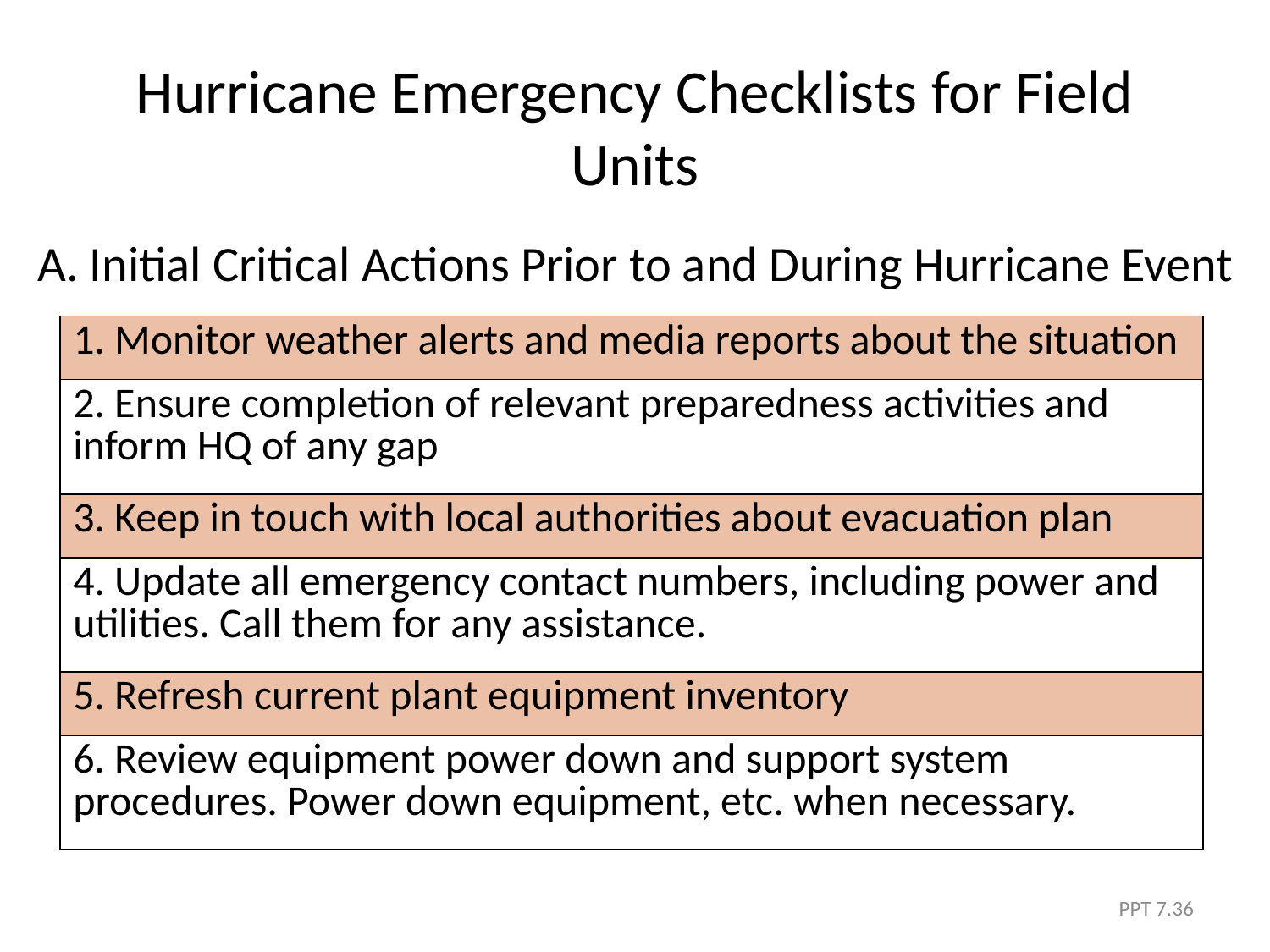

# Hurricane Emergency Checklists for Field Units
A. Initial Critical Actions Prior to and During Hurricane Event
| 1. Monitor weather alerts and media reports about the situation |
| --- |
| 2. Ensure completion of relevant preparedness activities and inform HQ of any gap |
| 3. Keep in touch with local authorities about evacuation plan |
| 4. Update all emergency contact numbers, including power and utilities. Call them for any assistance. |
| 5. Refresh current plant equipment inventory |
| 6. Review equipment power down and support system procedures. Power down equipment, etc. when necessary. |
PPT 7.36